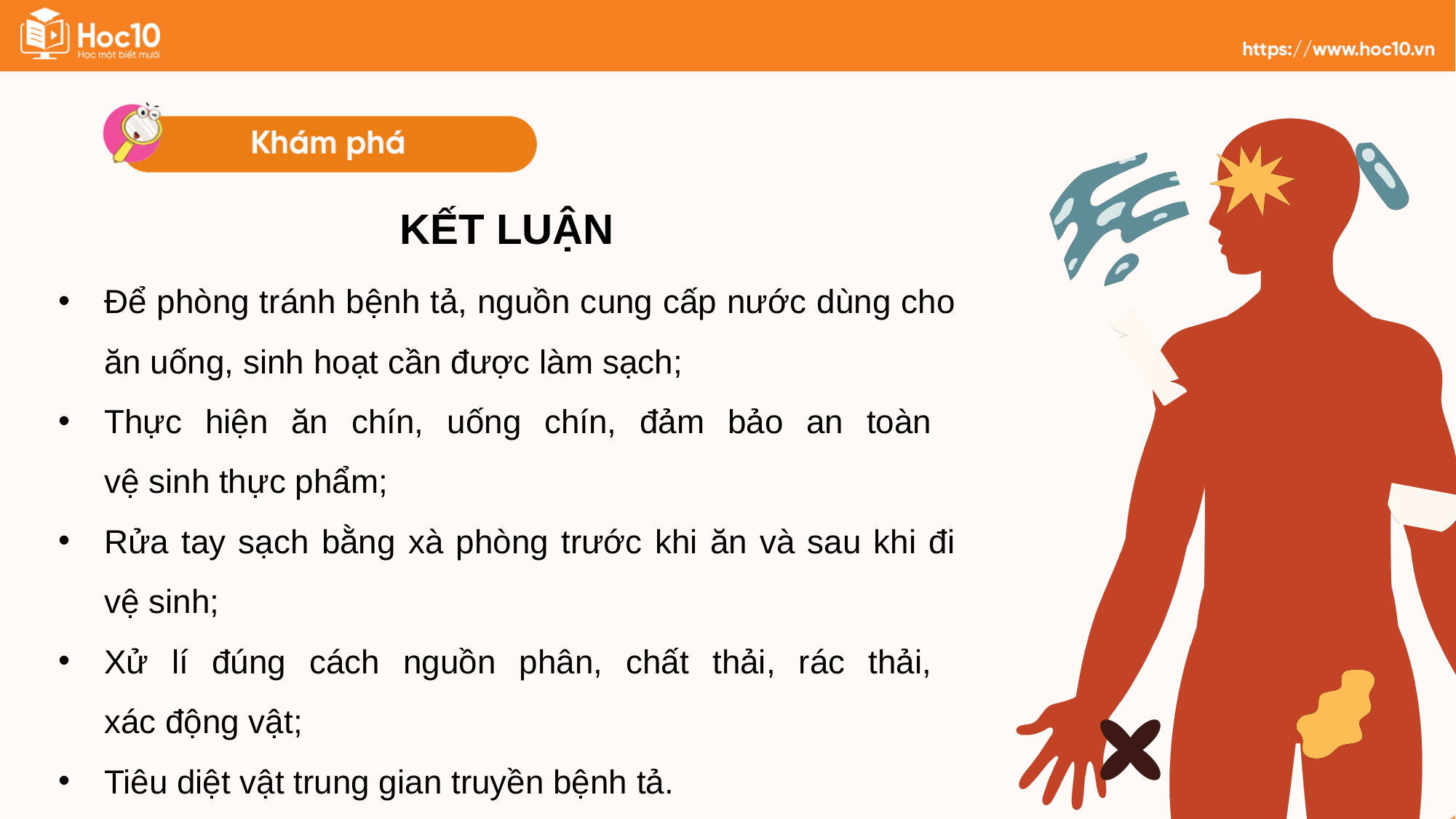

KẾT LUẬN

Để phòng tránh bệnh tả, nguồn cung cấp nước dùng cho ăn uống, sinh hoạt cần được làm sạch;
Thực hiện ăn chín, uống chín, đảm bảo an toàn
vệ sinh thực phẩm;
Rửa tay sạch bằng xà phòng trước khi ăn và sau khi đi vệ sinh;
Xử lí đúng cách nguồn phân, chất thải, rác thải,
xác động vật;
Tiêu diệt vật trung gian truyền bệnh tả.